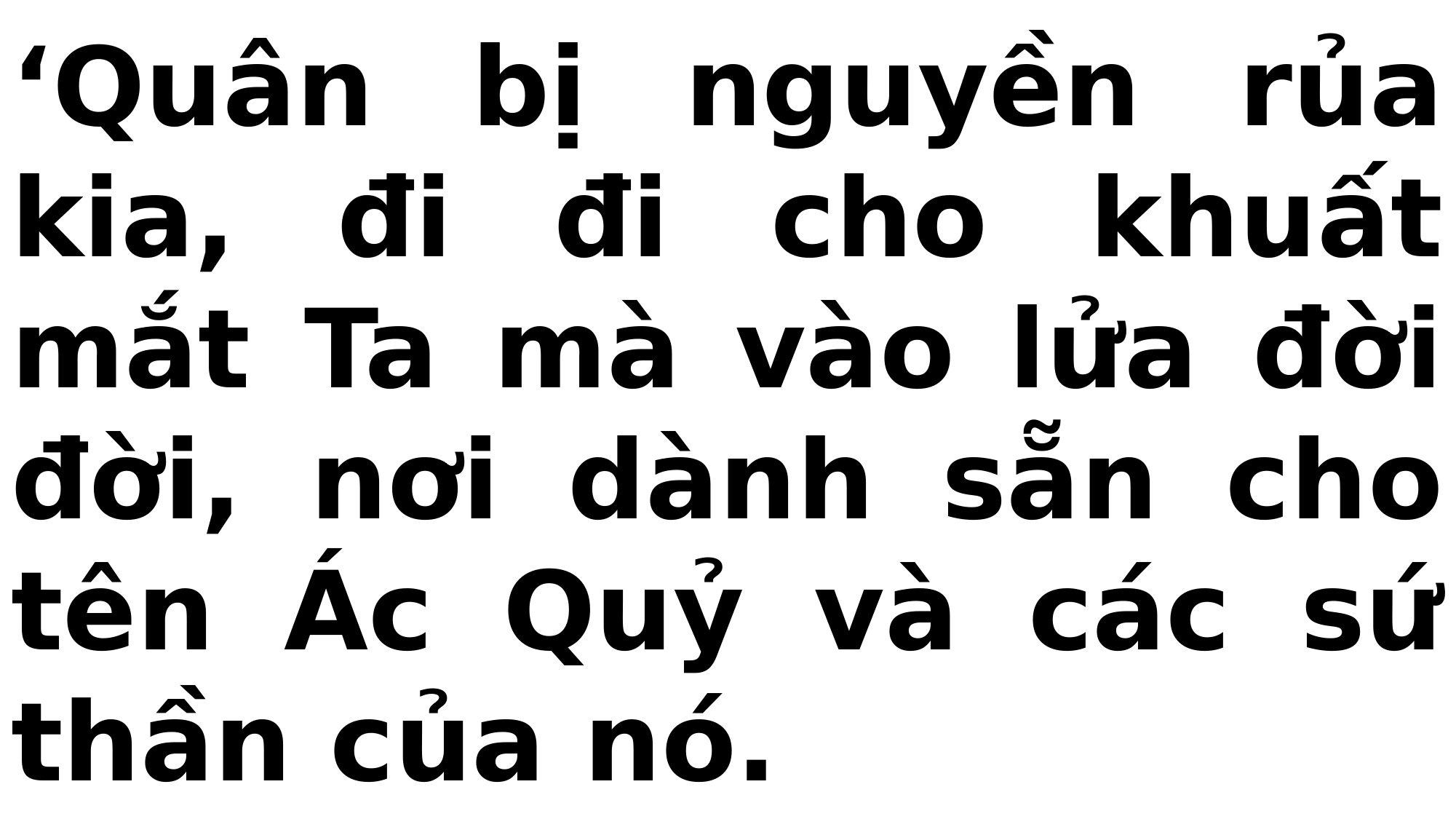

# ‘Quân bị nguyền rủa kia, đi đi cho khuất mắt Ta mà vào lửa đời đời, nơi dành sẵn cho tên Ác Quỷ và các sứ thần của nó.